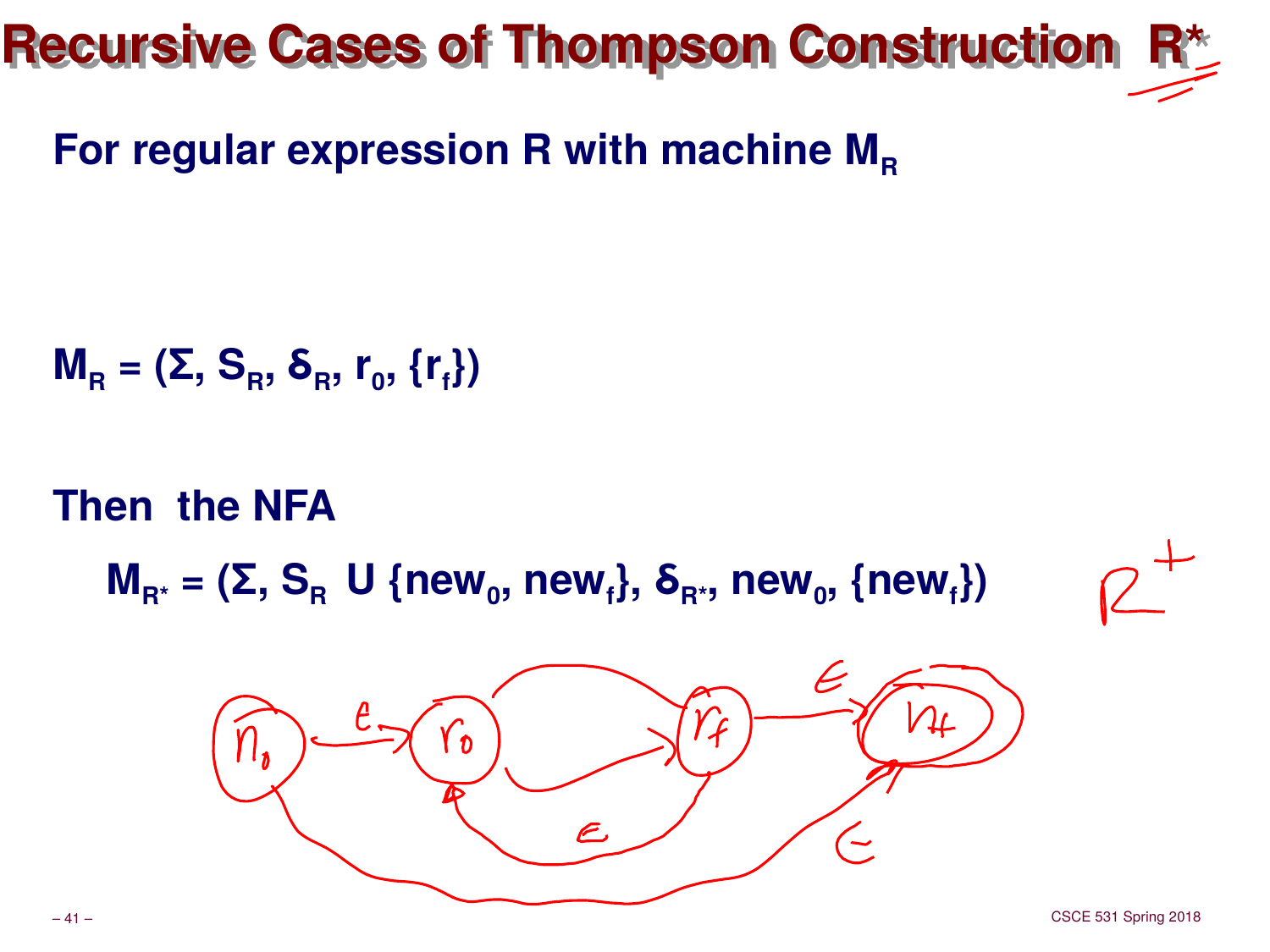

# Recursive Cases of Thompson Construction  R*

For regular expression R with machine MR

MR = (Σ, SR, δR, r0, {rf})

Then  the NFA
	MR* = (Σ, SR  U {new0, newf}, δR*, new0, {newf})